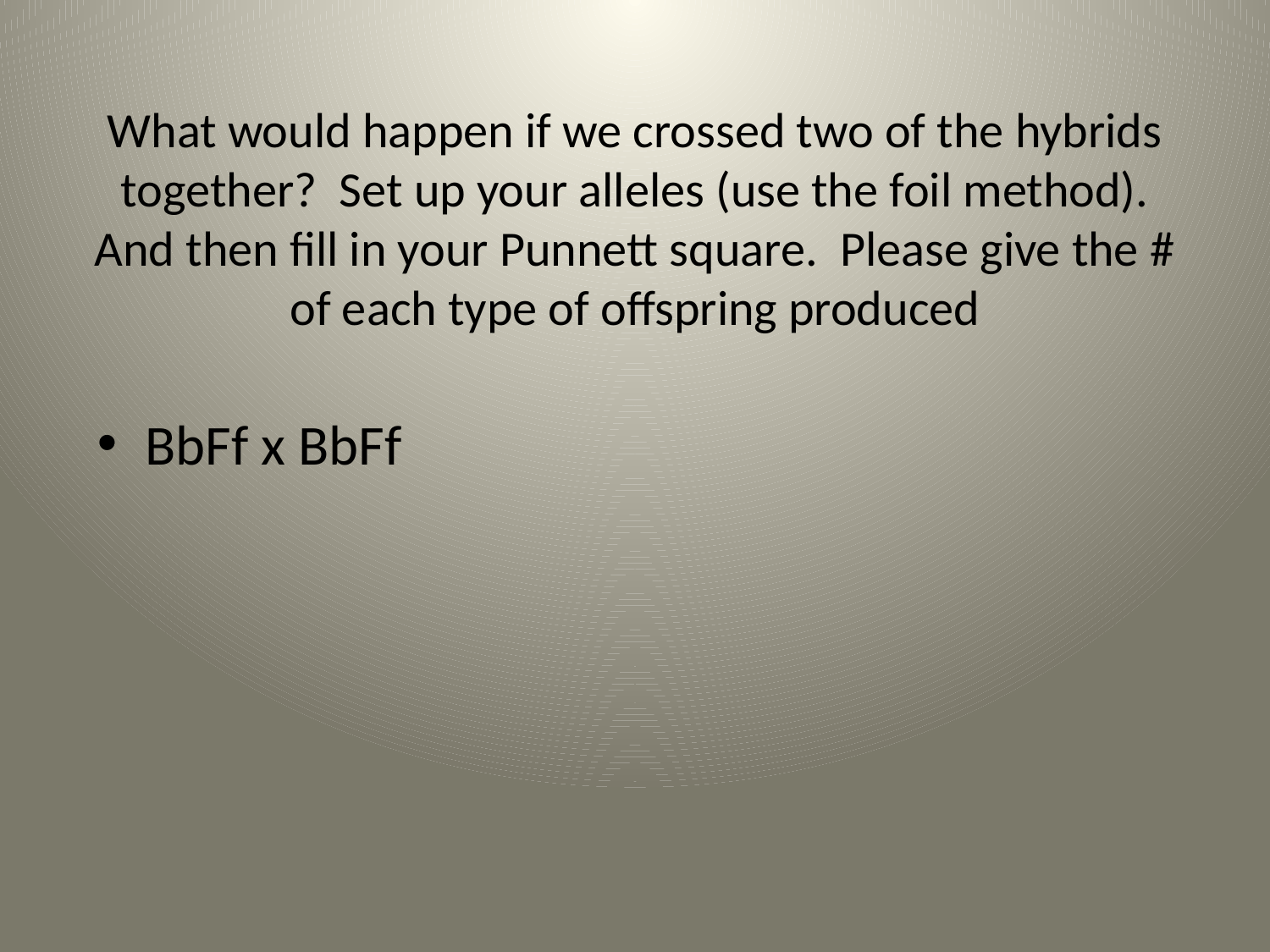

# What would happen if we crossed two of the hybrids together?  Set up your alleles (use the foil method). And then fill in your Punnett square.  Please give the # of each type of offspring produced
BbFf x BbFf